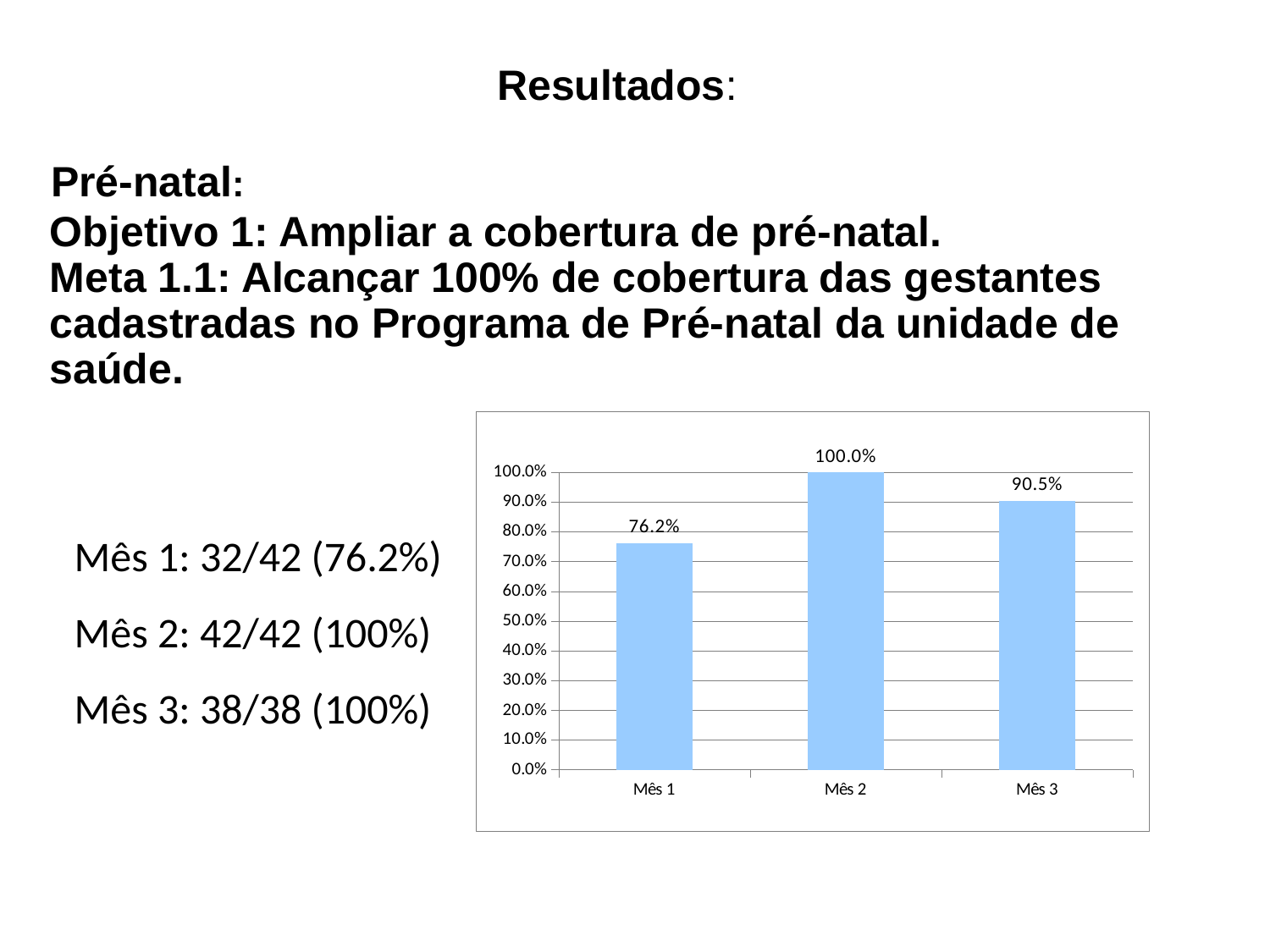

Resultados:
Pré-natal:
# Objetivo 1: Ampliar a cobertura de pré-natal. Meta 1.1: Alcançar 100% de cobertura das gestantes cadastradas no Programa de Pré-natal da unidade de saúde.

### Chart

| Category |  |
|---|---|
| Mês 1 | 0.7619047619047619 |
| Mês 2 | 1.0 |
| Mês 3 | 0.9047619047619 |
Mês 1: 32/42 (76.2%)
Mês 2: 42/42 (100%)
Mês 3: 38/38 (100%)